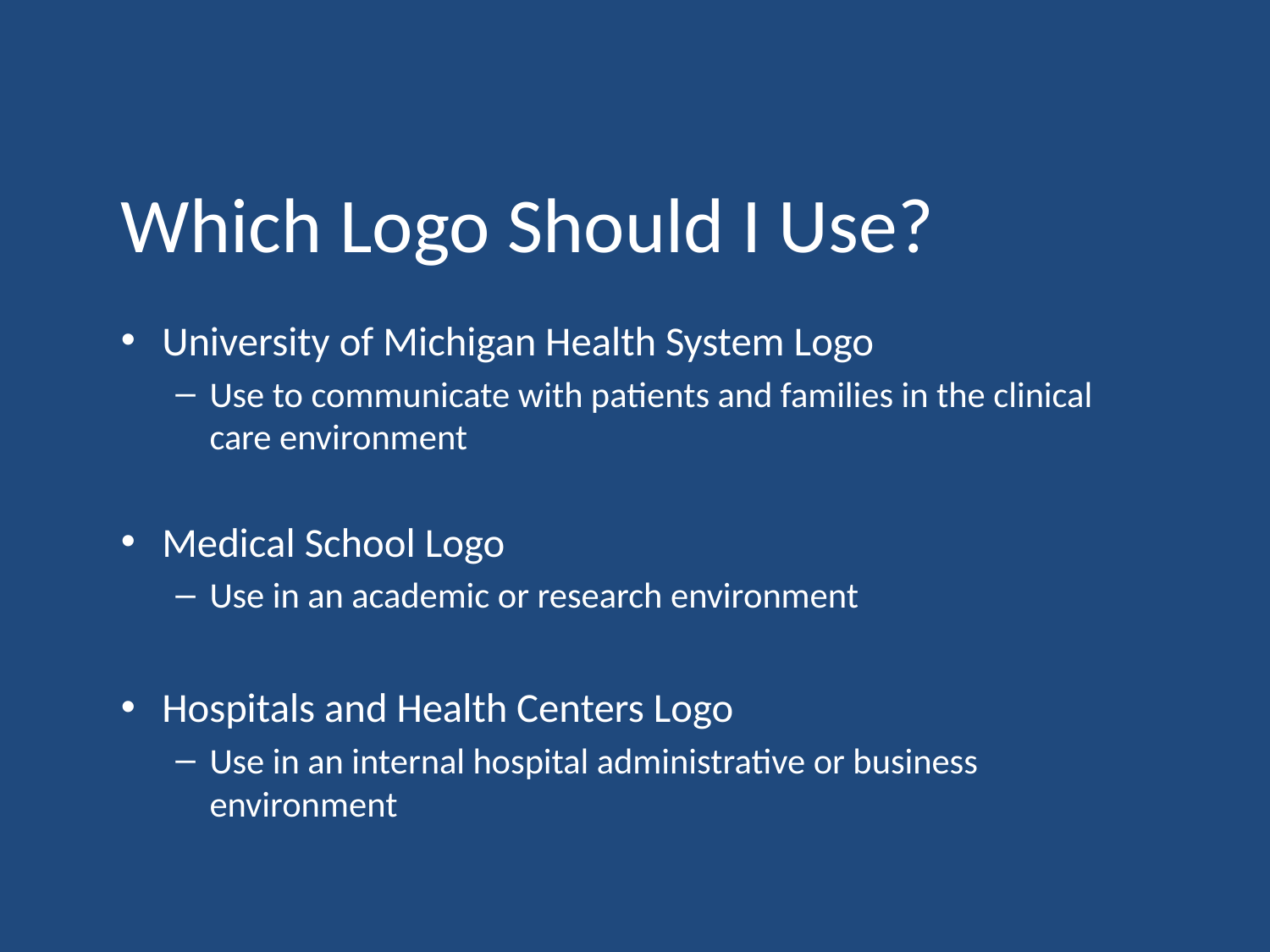

# Which Logo Should I Use?
University of Michigan Health System Logo
Use to communicate with patients and families in the clinical care environment

Medical School Logo
Use in an academic or research environment

Hospitals and Health Centers Logo
Use in an internal hospital administrative or business environment